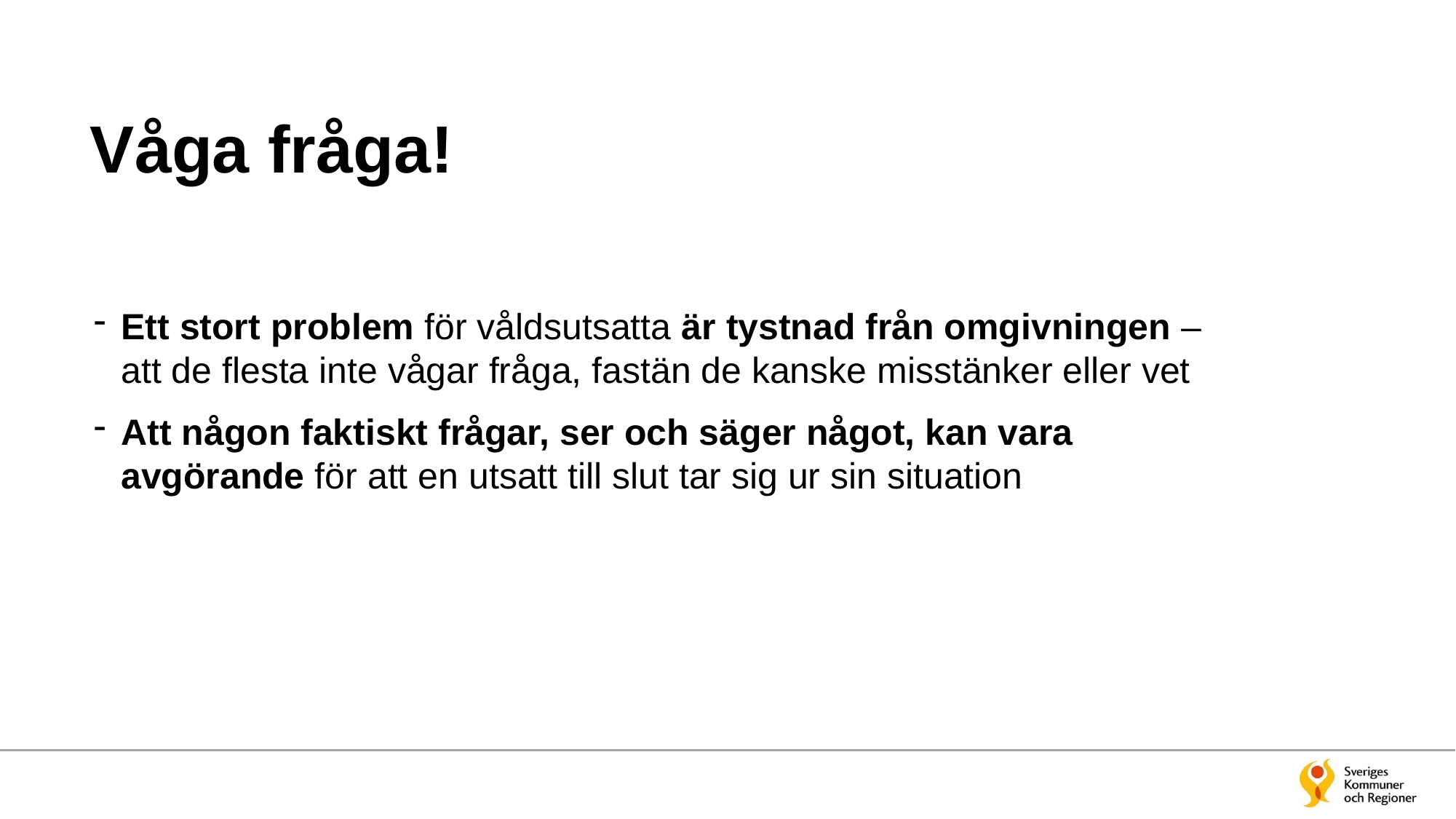

# Våga fråga!
Ett stort problem för våldsutsatta är tystnad från omgivningen – att de flesta inte vågar fråga, fastän de kanske misstänker eller vet
Att någon faktiskt frågar, ser och säger något, kan vara avgörande för att en utsatt till slut tar sig ur sin situation